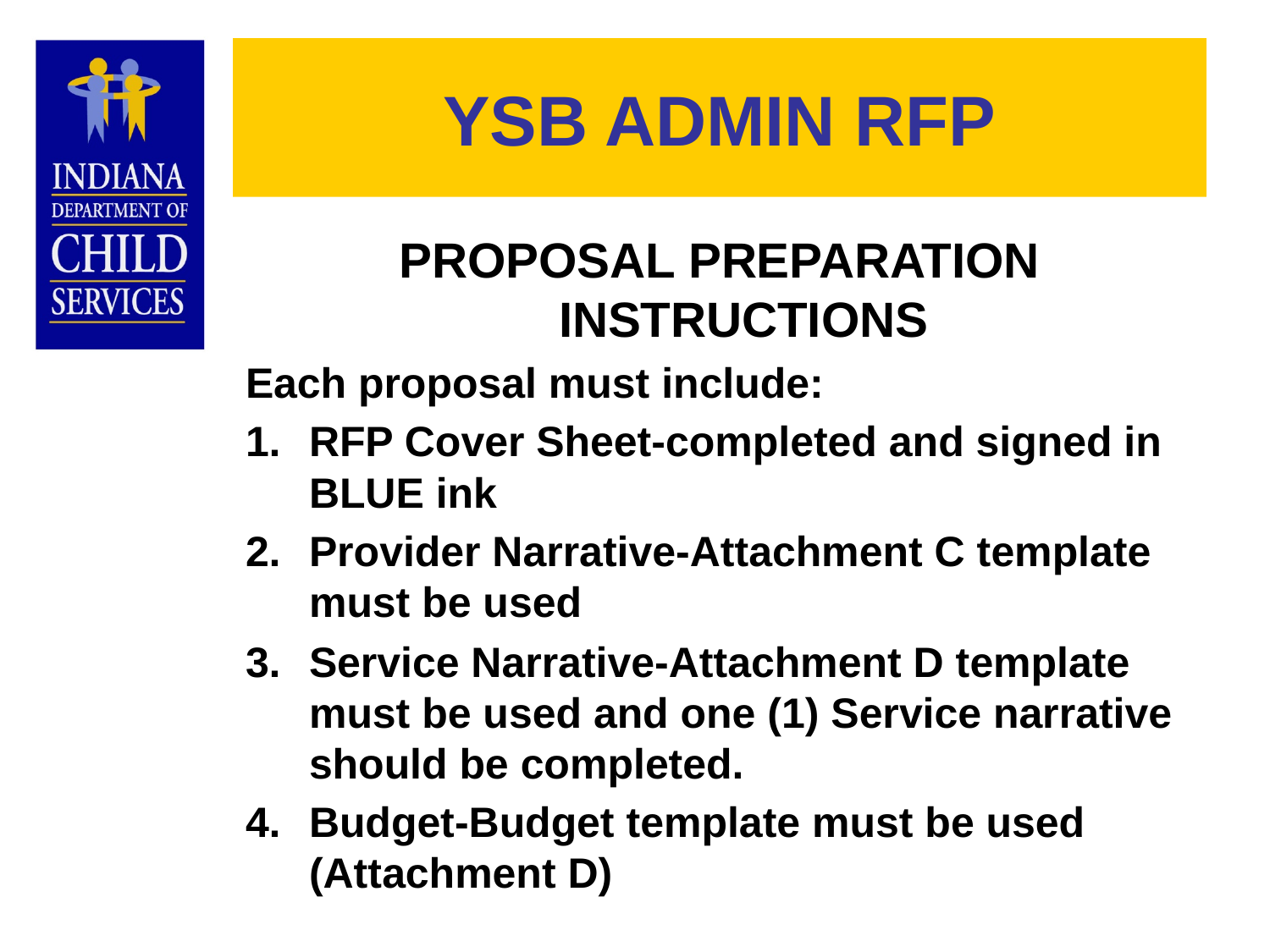

# YSB ADMIN RFP
PROPOSAL PREPARATION INSTRUCTIONS
Each proposal must include:
RFP Cover Sheet-completed and signed in BLUE ink
Provider Narrative-Attachment C template must be used
Service Narrative-Attachment D template must be used and one (1) Service narrative should be completed.
Budget-Budget template must be used (Attachment D)